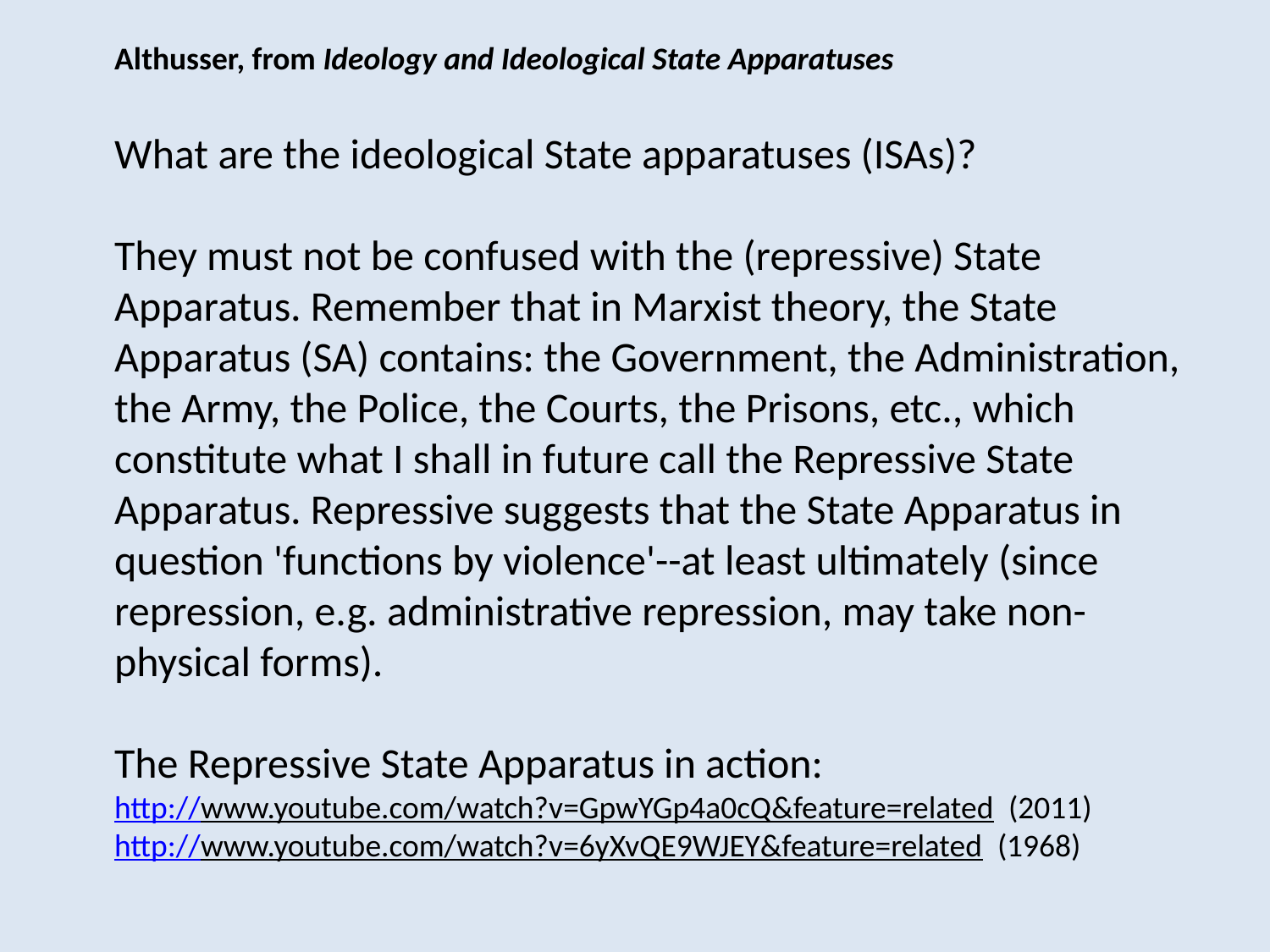

Althusser, from Ideology and Ideological State Apparatuses

What are the ideological State apparatuses (ISAs)?

They must not be confused with the (repressive) State Apparatus. Remember that in Marxist theory, the State Apparatus (SA) contains: the Government, the Administration, the Army, the Police, the Courts, the Prisons, etc., which constitute what I shall in future call the Repressive State Apparatus. Repressive suggests that the State Apparatus in question 'functions by violence'--at least ultimately (since repression, e.g. administrative repression, may take non-physical forms).

The Repressive State Apparatus in action:
http://www.youtube.com/watch?v=GpwYGp4a0cQ&feature=related  (2011)
http://www.youtube.com/watch?v=6yXvQE9WJEY&feature=related  (1968)